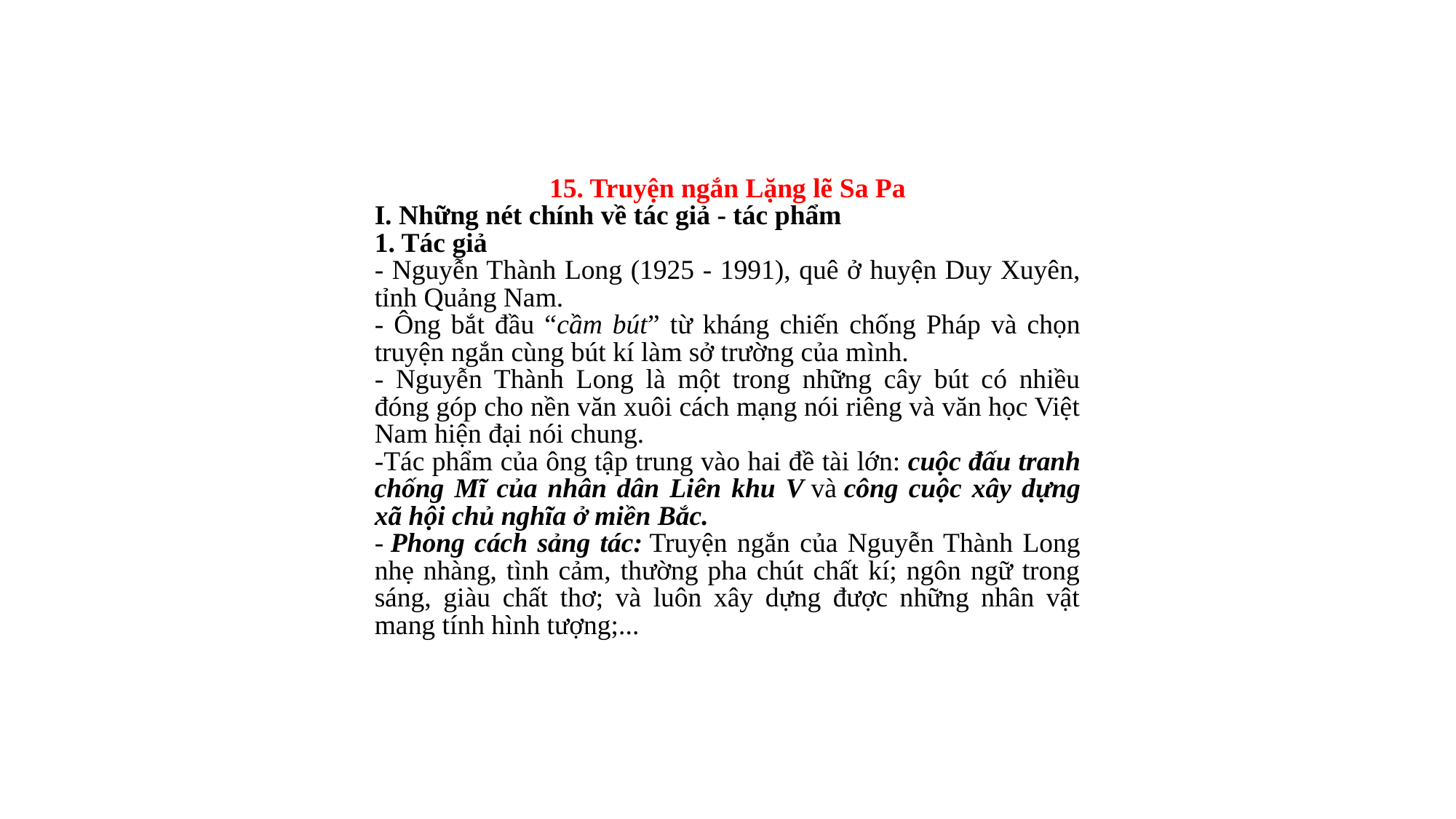

15. Truyện ngắn Lặng lẽ Sa Pa
I. Những nét chính về tác giả - tác phẩm
1. Tác giả
- Nguyễn Thành Long (1925 - 1991), quê ở huyện Duy Xuyên, tỉnh Quảng Nam.
- Ông bắt đầu “cầm bút” từ kháng chiến chống Pháp và chọn truyện ngắn cùng bút kí làm sở trường của mình.
- Nguyễn Thành Long là một trong những cây bút có nhiều đóng góp cho nền văn xuôi cách mạng nói riêng và văn học Việt Nam hiện đại nói chung.
-Tác phẩm của ông tập trung vào hai đề tài lớn: cuộc đấu tranh chống Mĩ của nhân dân Liên khu V và công cuộc xây dựng xã hội chủ nghĩa ở miền Bắc.
- Phong cách sảng tác: Truyện ngắn của Nguyễn Thành Long nhẹ nhàng, tình cảm, thường pha chút chất kí; ngôn ngữ trong sáng, giàu chất thơ; và luôn xây dựng được những nhân vật mang tính hình tượng;...